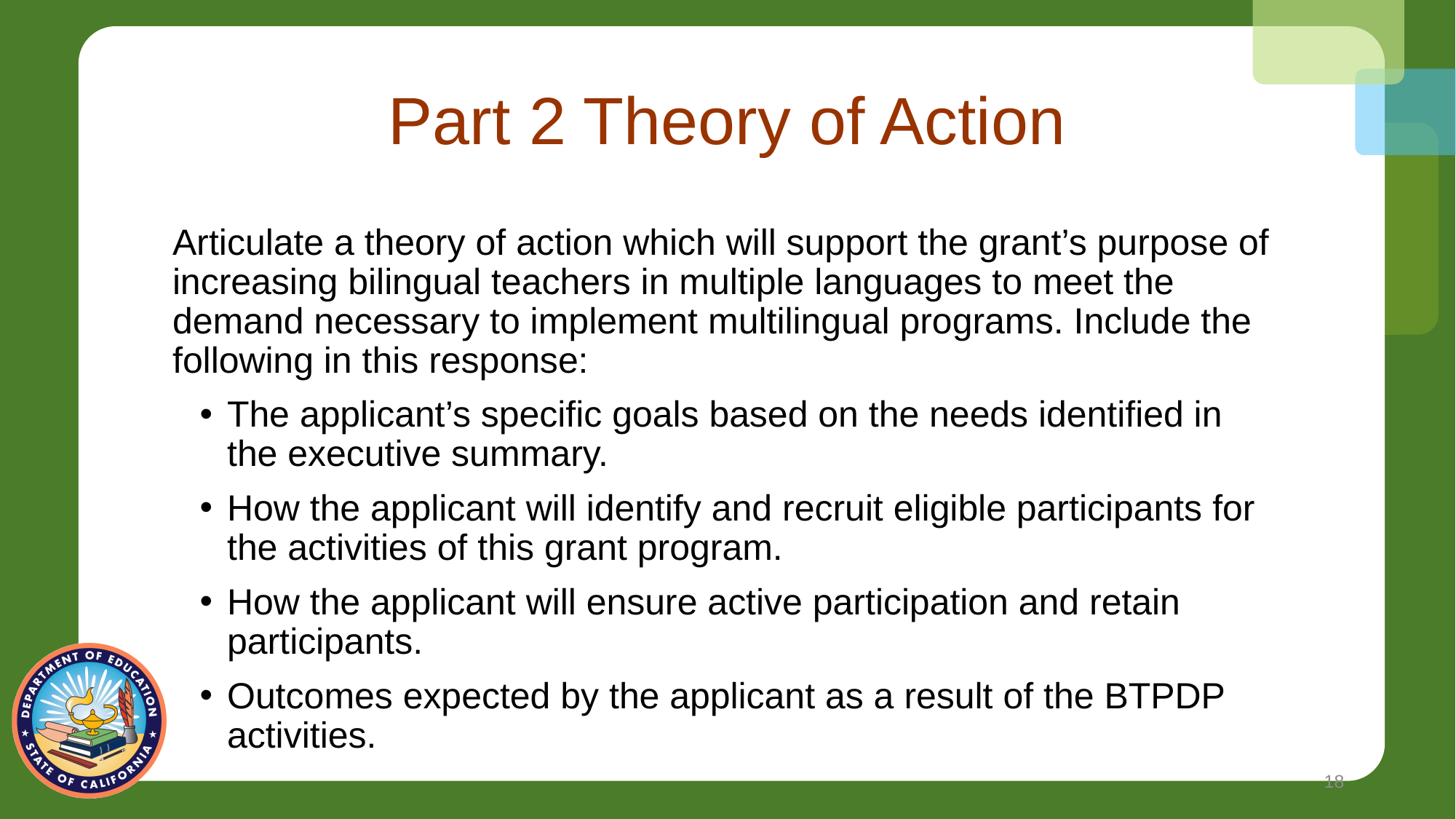

# Part 2 Theory of Action
Articulate a theory of action which will support the grant’s purpose of increasing bilingual teachers in multiple languages to meet the demand necessary to implement multilingual programs. Include the following in this response:
The applicant’s specific goals based on the needs identified in the executive summary.
How the applicant will identify and recruit eligible participants for the activities of this grant program.
How the applicant will ensure active participation and retain participants.
Outcomes expected by the applicant as a result of the BTPDP activities.

18